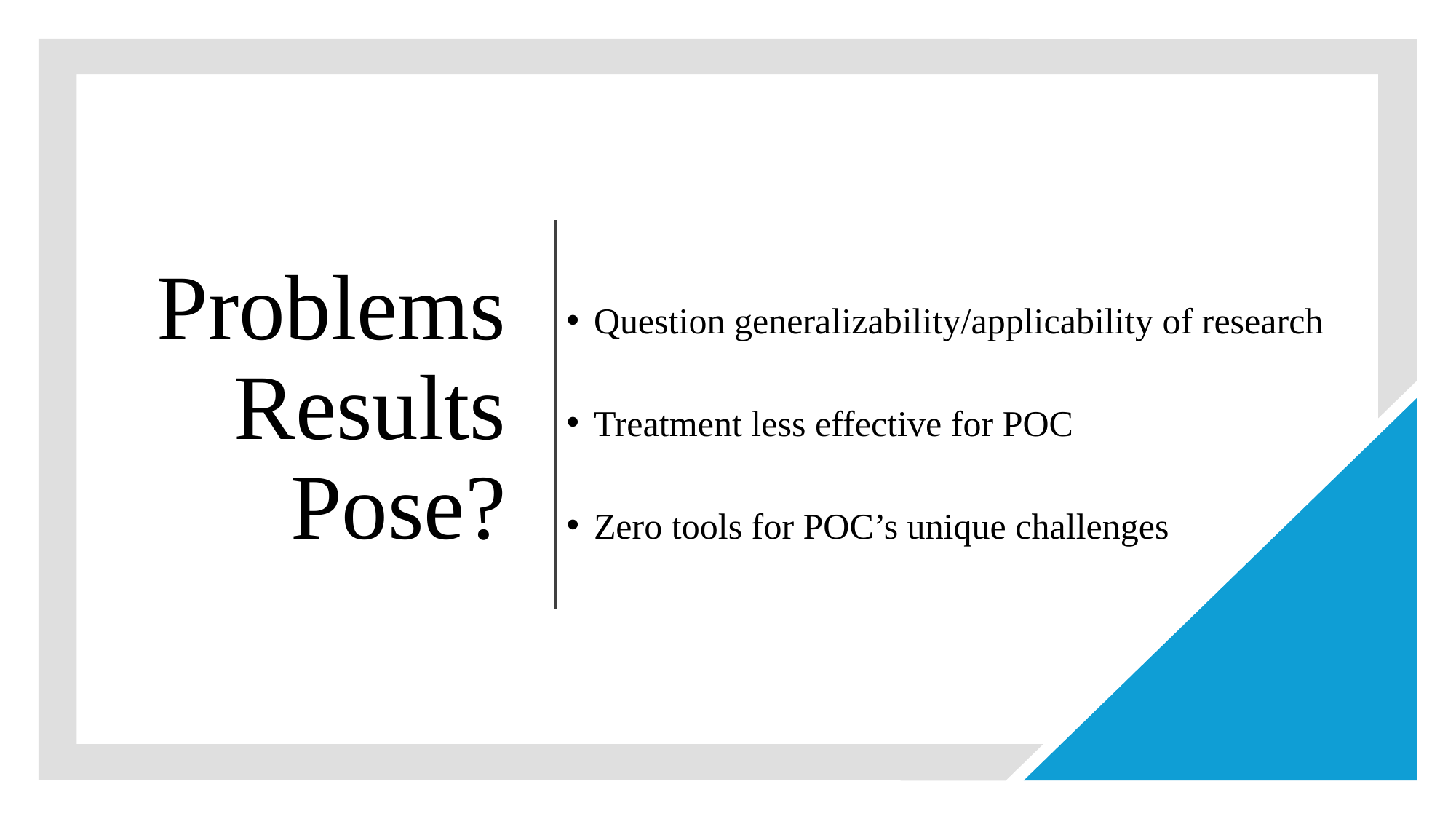

Question generalizability/applicability of research
Treatment less effective for POC
Zero tools for POC’s unique challenges

# Problems Results Pose?